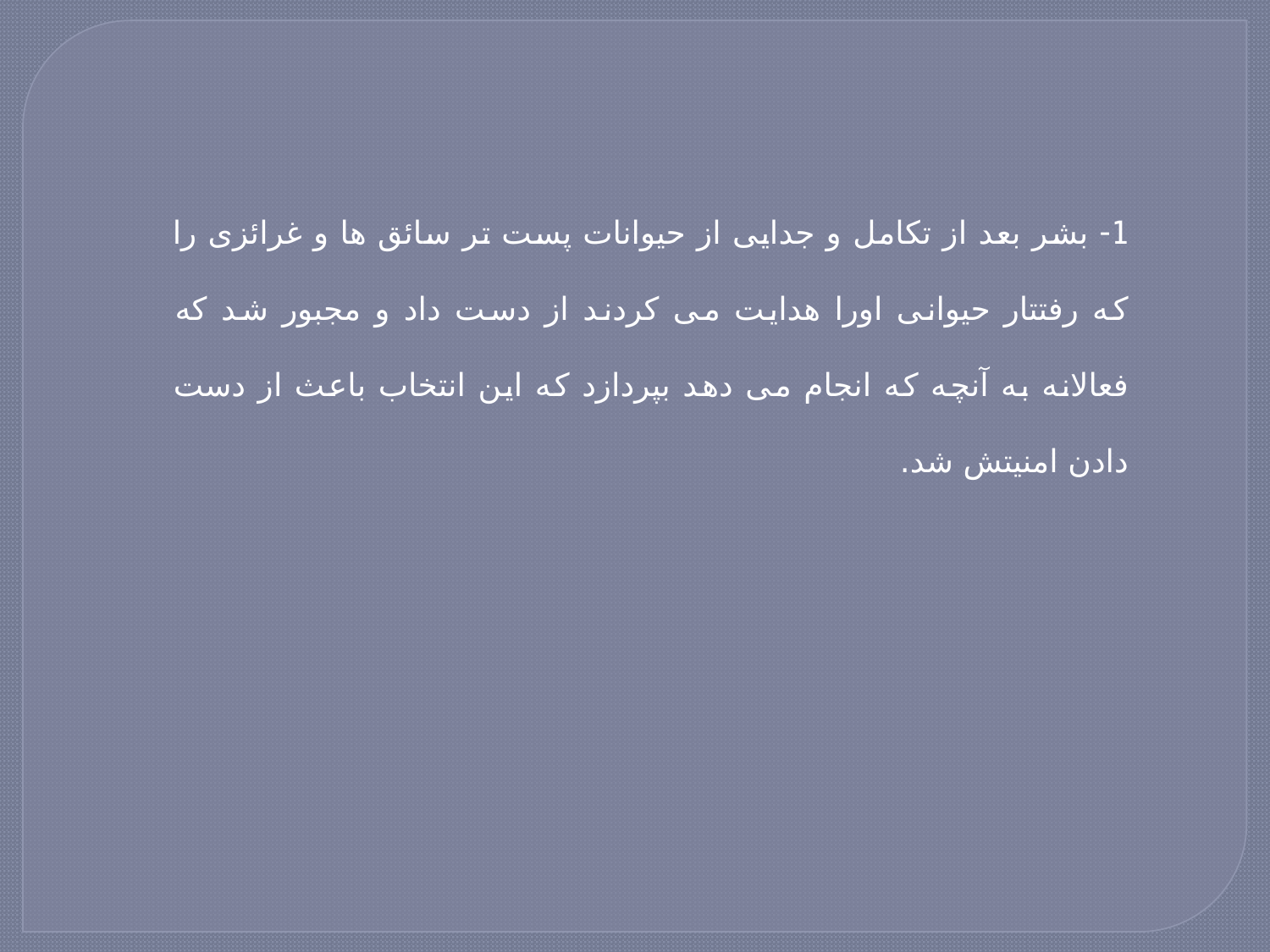

1- بشر بعد از تکامل و جدایی از حیوانات پست تر سائق ها و غرائزی را که رفتتار حیوانی اورا هدایت می کردند از دست داد و مجبور شد که فعالانه به آنچه که انجام می دهد بپردازد که این انتخاب باعث از دست دادن امنیتش شد.